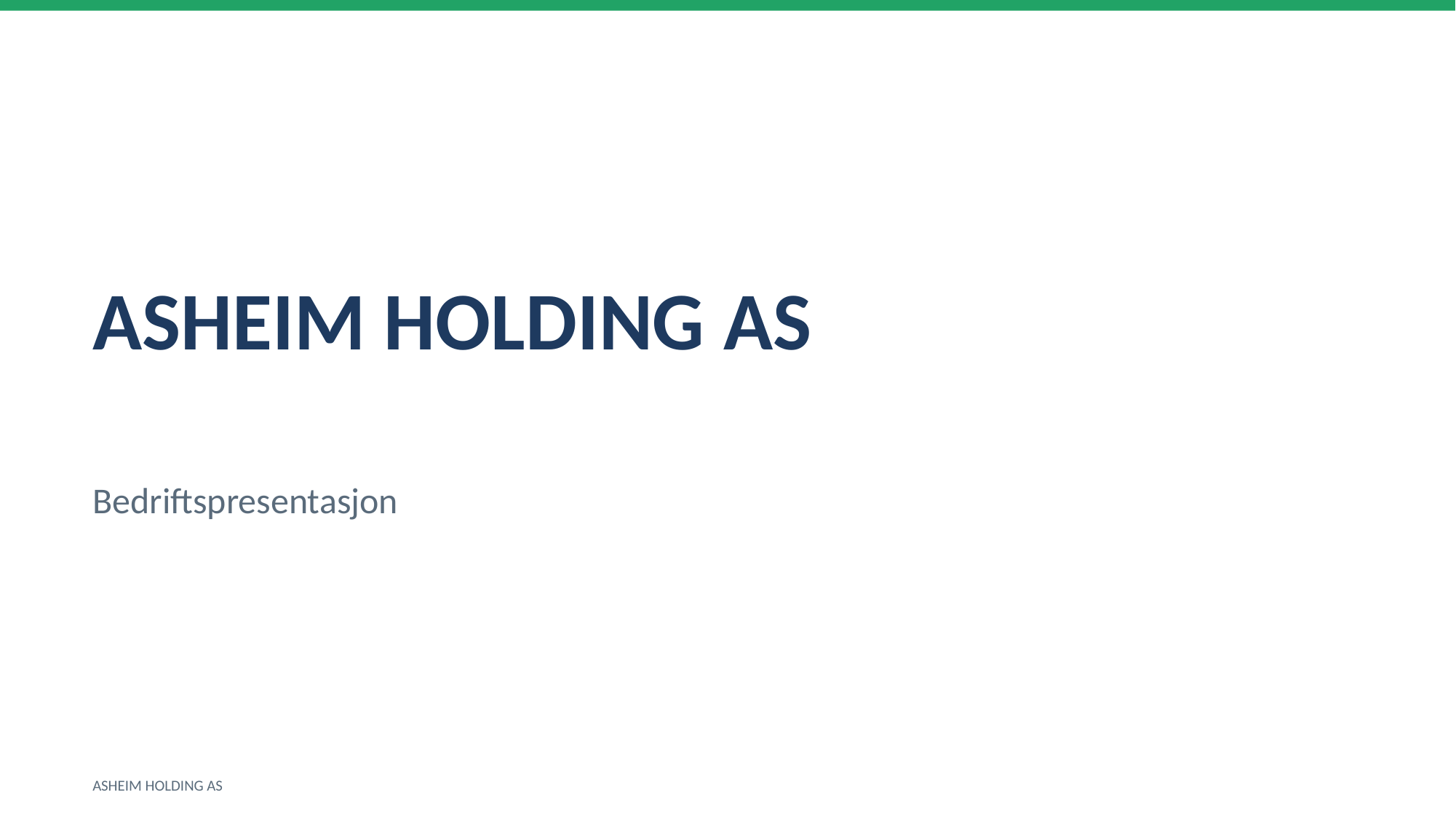

ASHEIM HOLDING AS
Bedriftspresentasjon
ASHEIM HOLDING AS